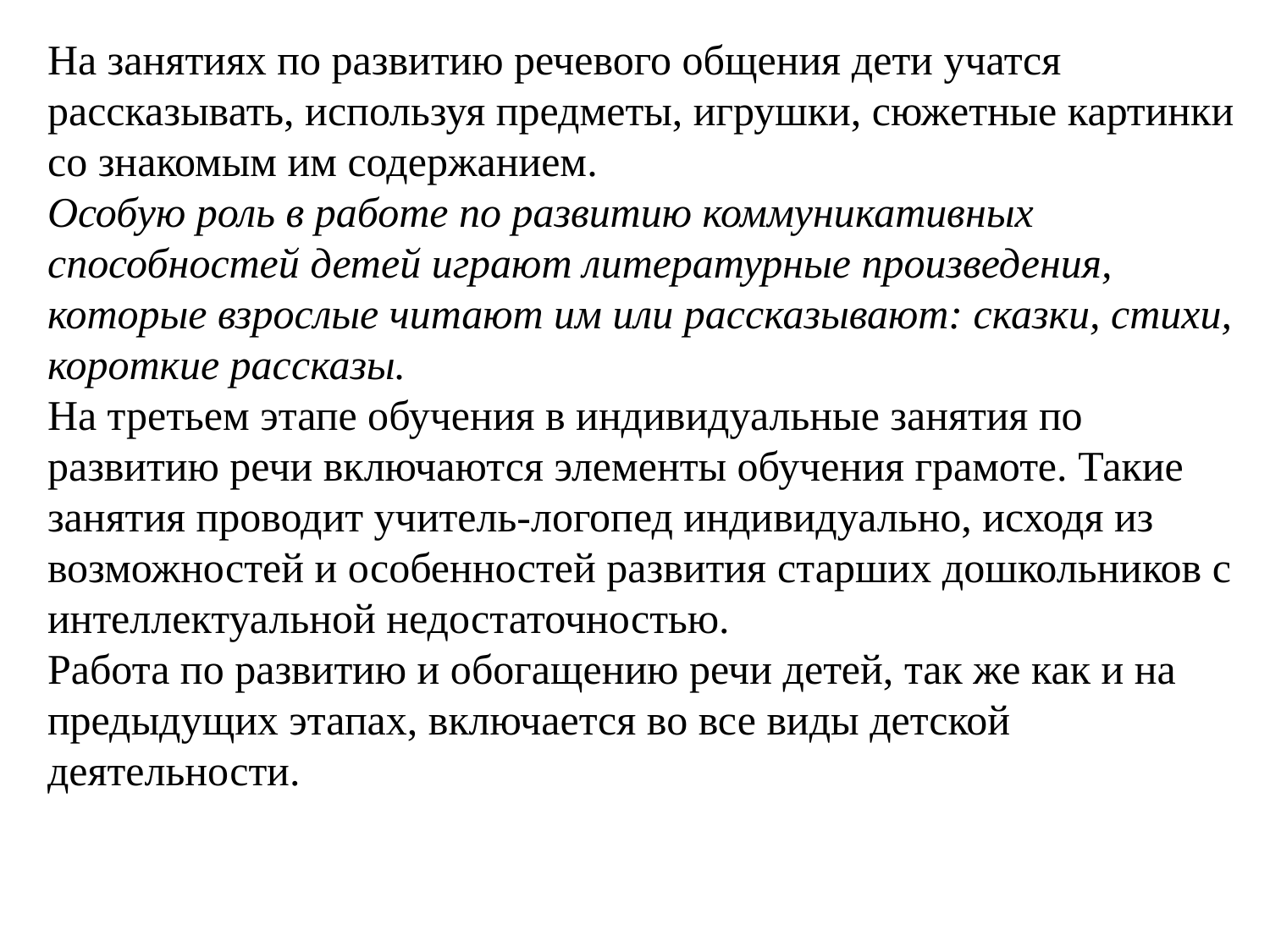

На занятиях по развитию речевого общения дети учатся рассказывать, используя предметы, игрушки, сюжетные картинки со знакомым им содержанием.
Особую роль в работе по развитию коммуникативных способностей детей играют литературные произведения, которые взрослые читают им или рассказывают: сказки, стихи, короткие рассказы.
На третьем этапе обучения в индивидуальные занятия по развитию речи включаются элементы обучения грамоте. Такие занятия проводит учитель-логопед индивидуально, исходя из возможностей и особенностей развития старших дошкольников с интеллектуальной недостаточностью.
Работа по развитию и обогащению речи детей, так же как и на предыдущих этапах, включается во все виды детской деятельности.